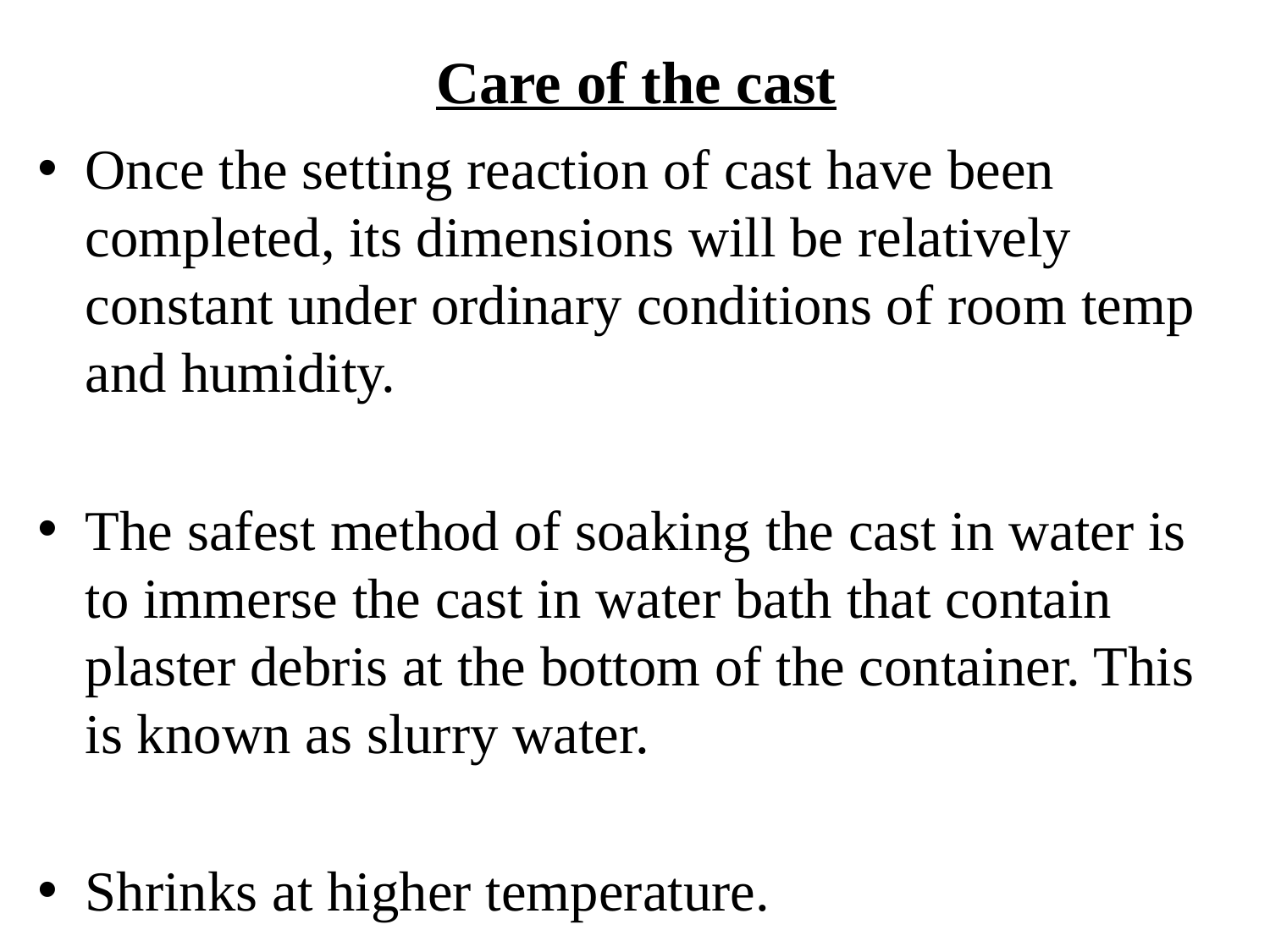

# Care of the cast

Once the setting reaction of cast have been completed, its dimensions will be relatively constant under ordinary conditions of room temp and humidity.

The safest method of soaking the cast in water is to immerse the cast in water bath that contain plaster debris at the bottom of the container. This is known as slurry water.

Shrinks at higher temperature.